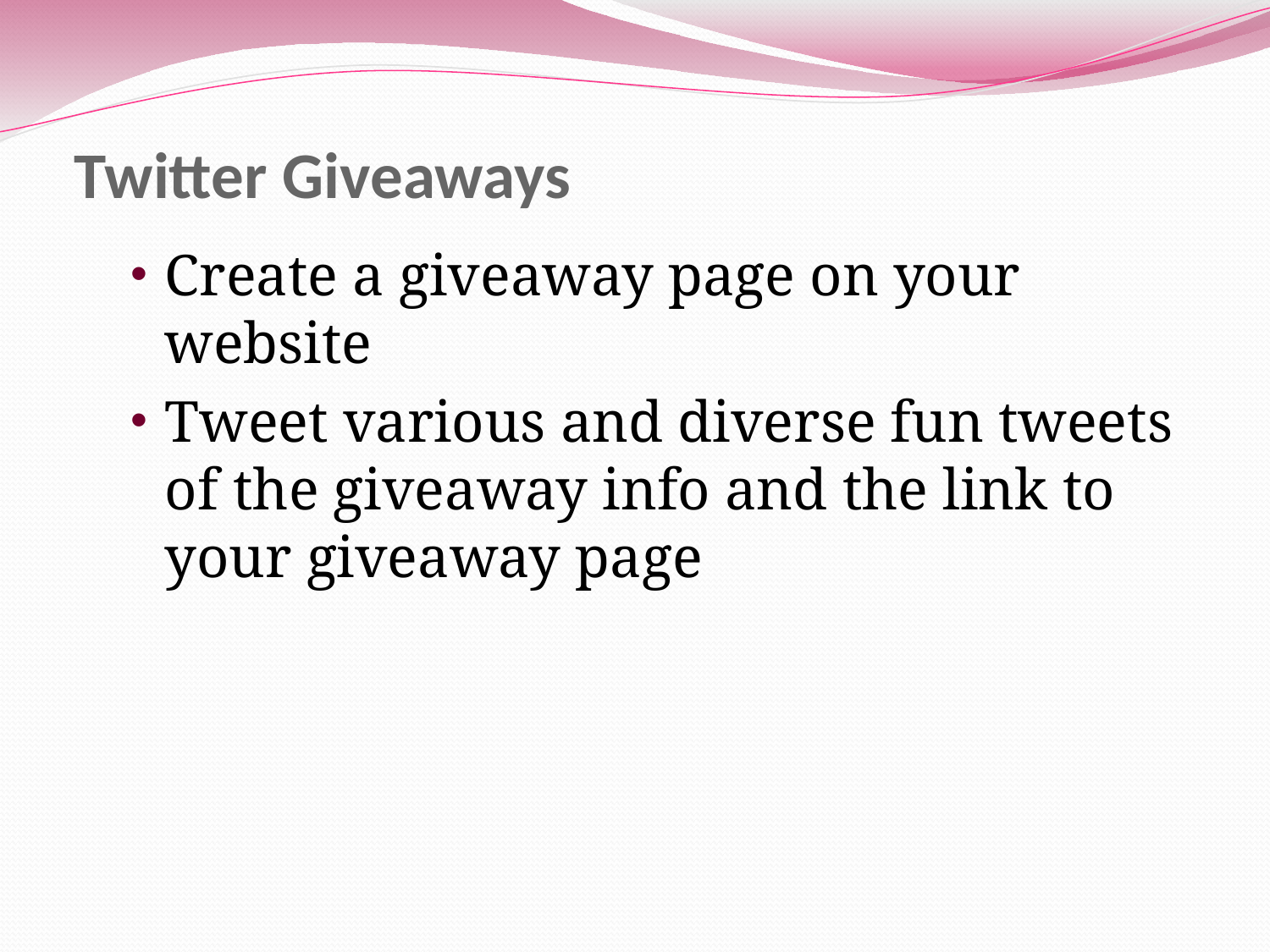

# Twitter Giveaways
Create a giveaway page on your website
Tweet various and diverse fun tweets of the giveaway info and the link to your giveaway page